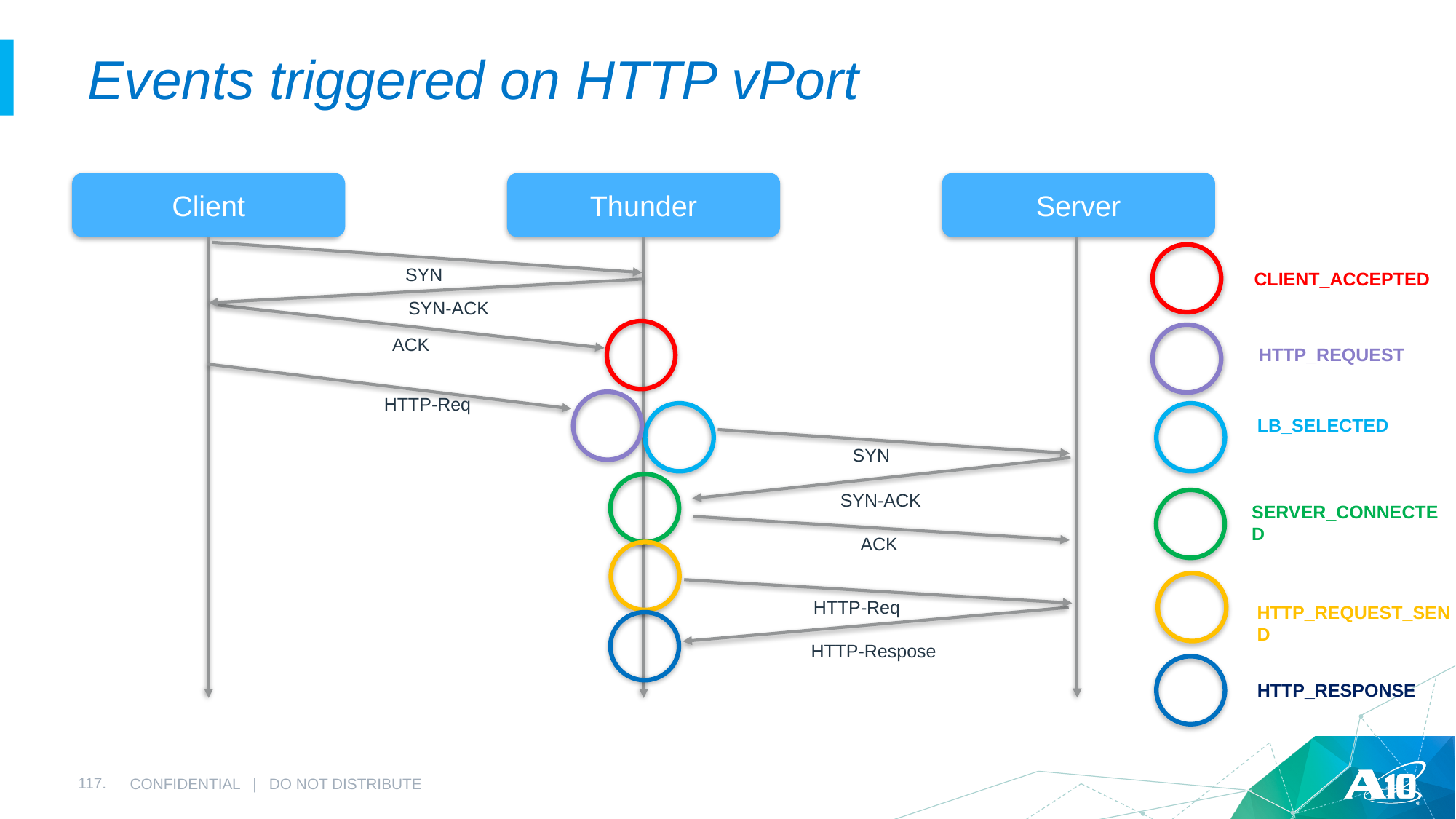

# Events triggered on HTTP vPort
Client
Thunder
Server

SYN
CLIENT_ACCEPTED
SYN-ACK

ACK
HTTP_REQUEST
HTTP-Req

LB_SELECTED
SYN

SYN-ACK

SERVER_CONNECTED
ACK

HTTP-Req
HTTP_REQUEST_SEND

HTTP-Respose

HTTP_RESPONSE